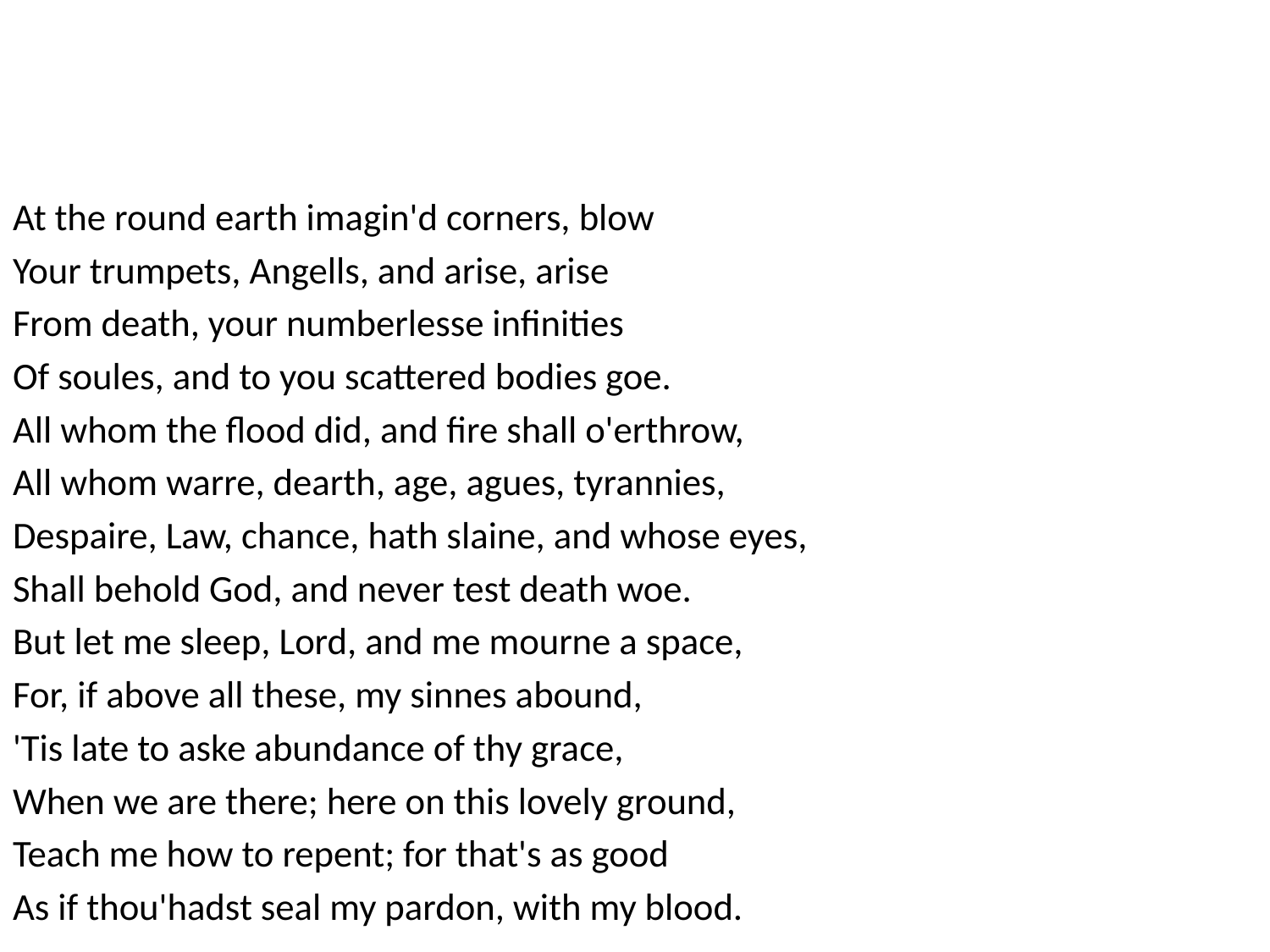

#
At the round earth imagin'd corners, blow
Your trumpets, Angells, and arise, arise
From death, your numberlesse infinities
Of soules, and to you scattered bodies goe.
All whom the flood did, and fire shall o'erthrow,
All whom warre, dearth, age, agues, tyrannies,
Despaire, Law, chance, hath slaine, and whose eyes,
Shall behold God, and never test death woe.
But let me sleep, Lord, and me mourne a space,
For, if above all these, my sinnes abound,
'Tis late to aske abundance of thy grace,
When we are there; here on this lovely ground,
Teach me how to repent; for that's as good
As if thou'hadst seal my pardon, with my blood.